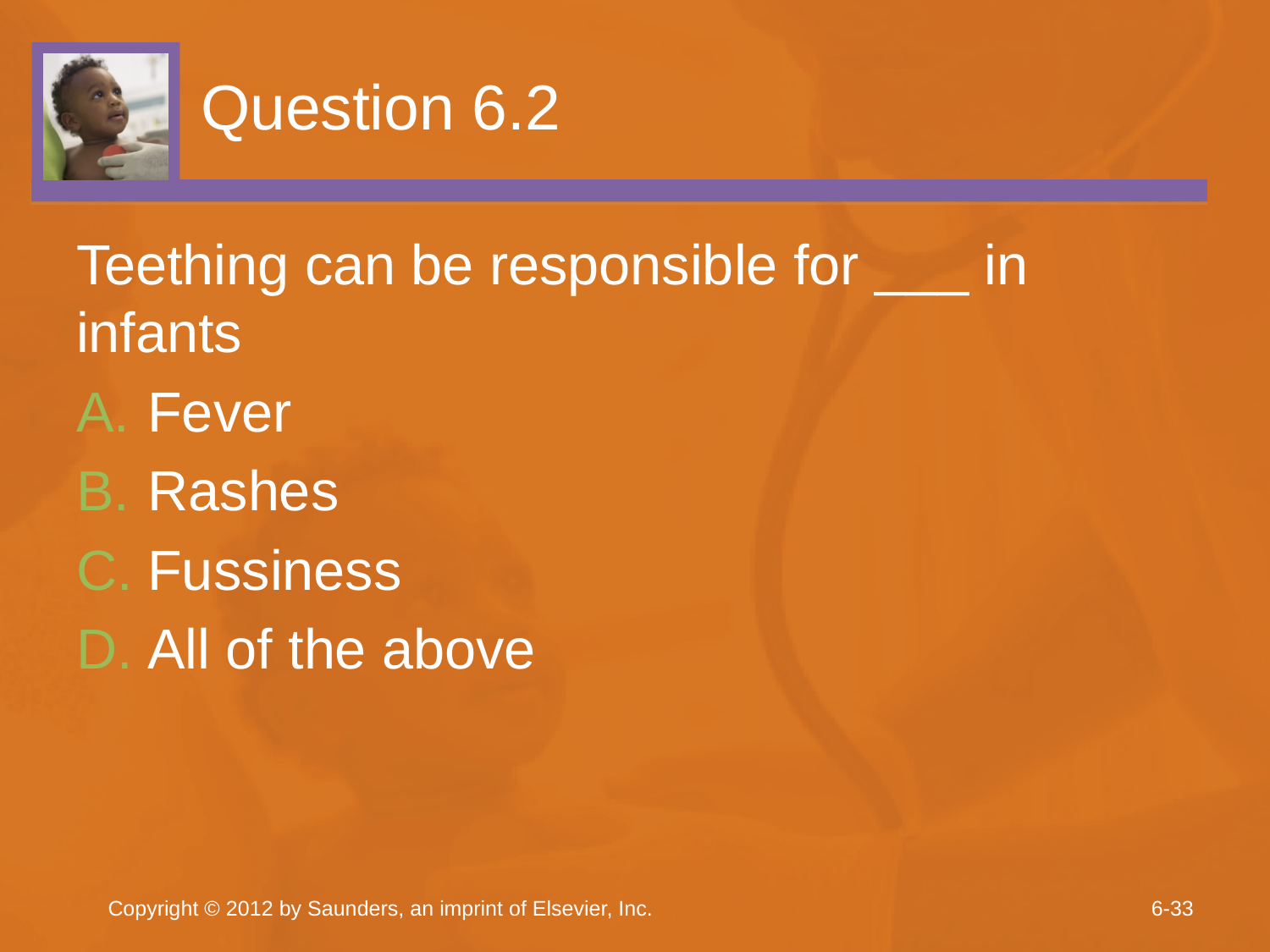

# Question 6.2
Teething can be responsible for ___ in infants
Fever
Rashes
Fussiness
All of the above

Copyright © 2012 by Saunders, an imprint of Elsevier, Inc.
6-33